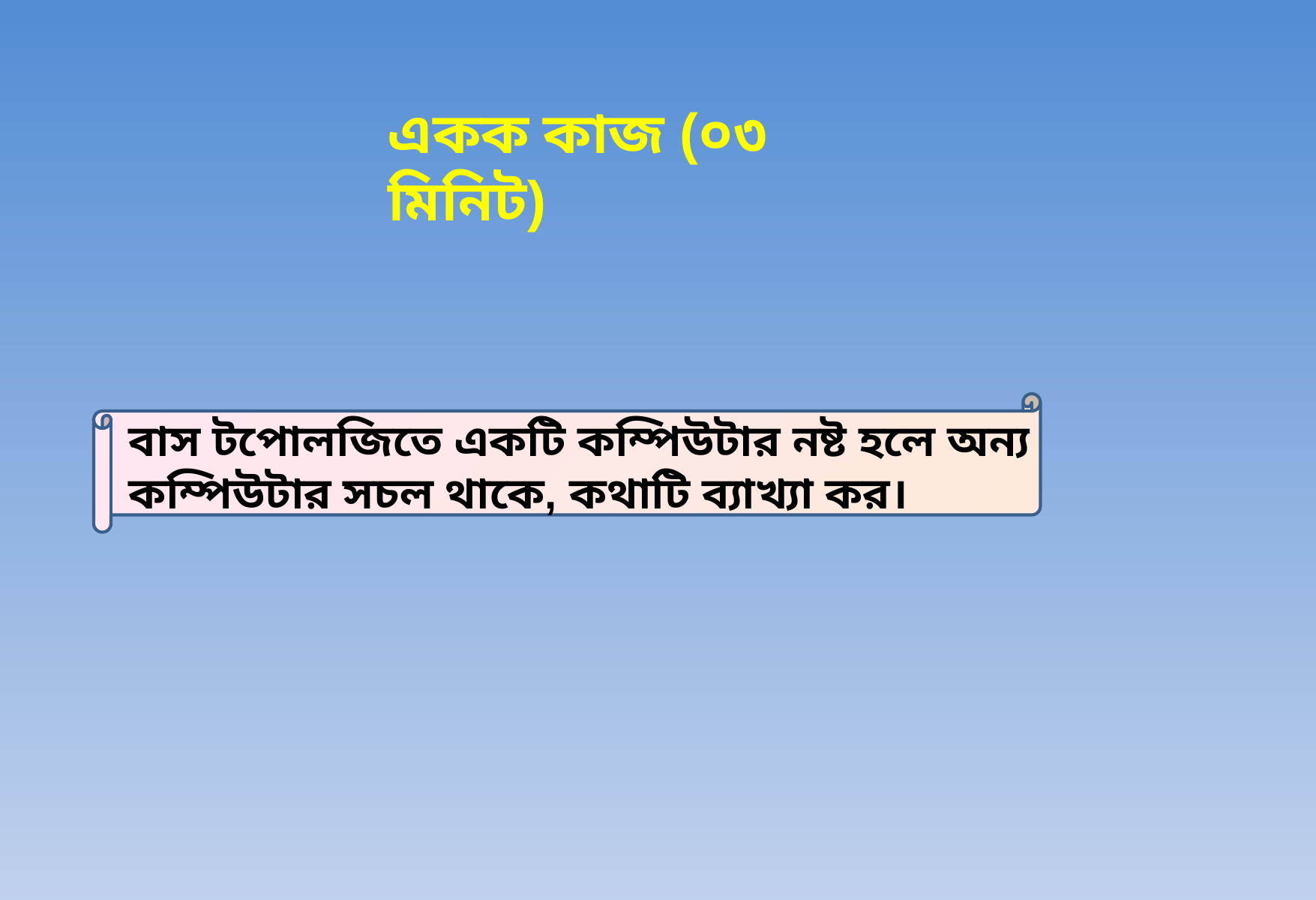

একক কাজ (০৩ মিনিট)

বাস টপোলজিতে একটি কম্পিউটার নষ্ট হলে অন্য কম্পিউটার সচল থাকে, কথাটি ব্যাখ্যা কর।